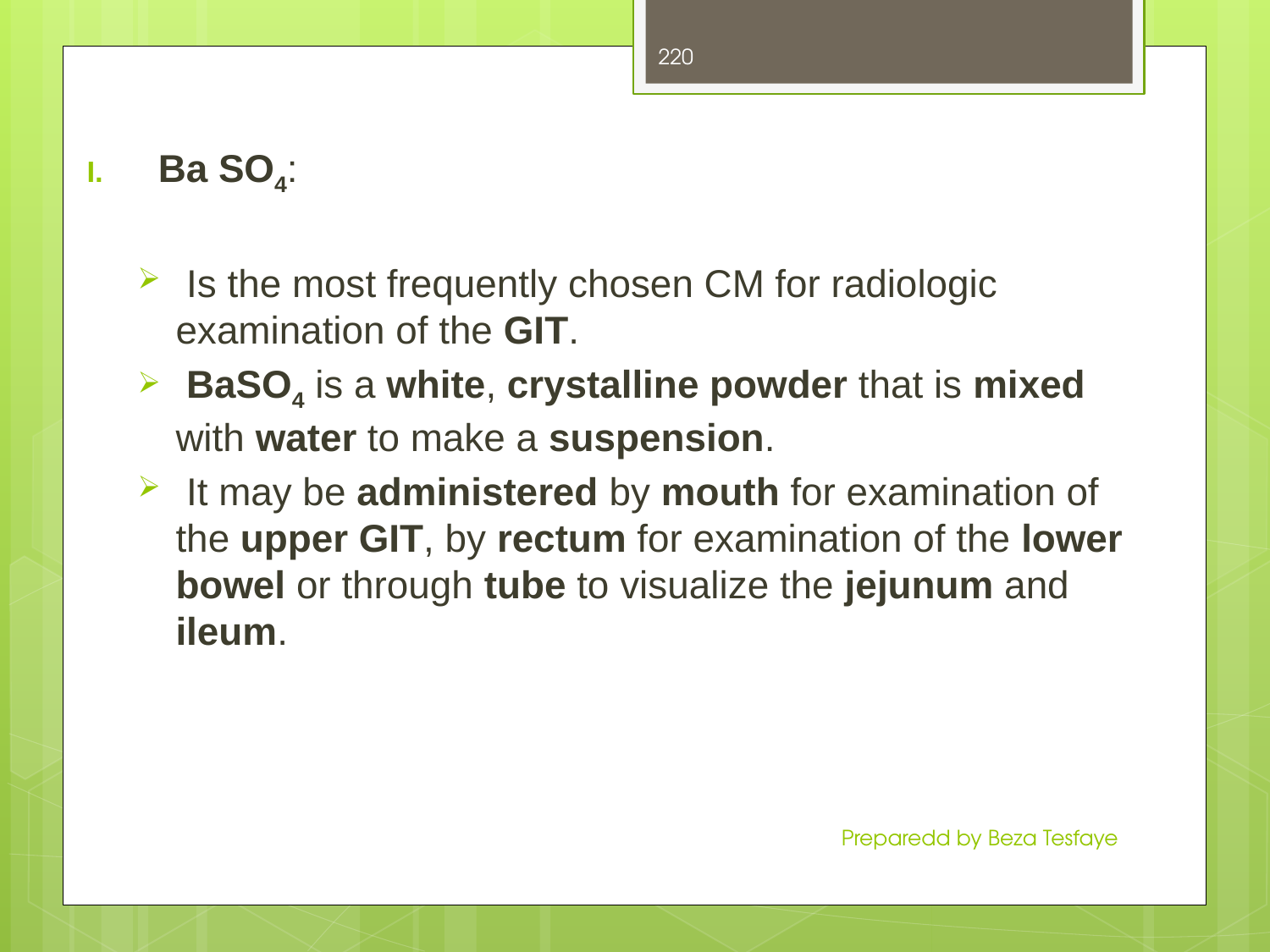

220
Ba SO4:

 Is the most frequently chosen CM for radiologic examination of the GIT.
 BaSO4 is a white, crystalline powder that is mixed with water to make a suspension.
 It may be administered by mouth for examination of the upper GIT, by rectum for examination of the lower bowel or through tube to visualize the jejunum and ileum.

Preparedd by Beza Tesfaye